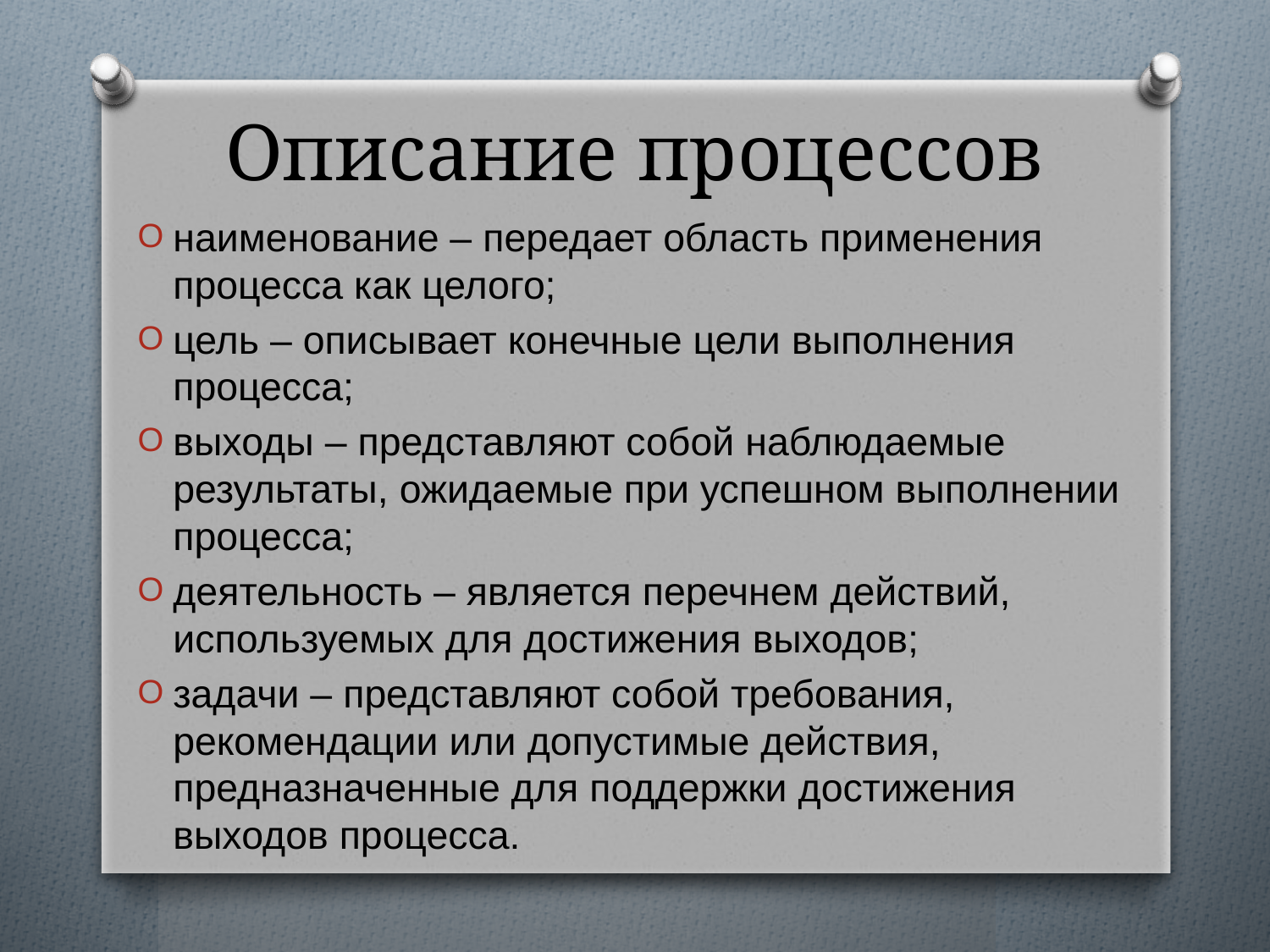

# Описание процессов
наименование – передает область применения процесса как целого;
цель – описывает конечные цели выполнения процесса;
выходы – представляют собой наблюдаемые результаты, ожидаемые при успешном выполнении процесса;
деятельность – является перечнем действий, используемых для достижения выходов;
задачи – представляют собой требования, рекомендации или допустимые действия, предназначенные для поддержки достижения выходов процесса.